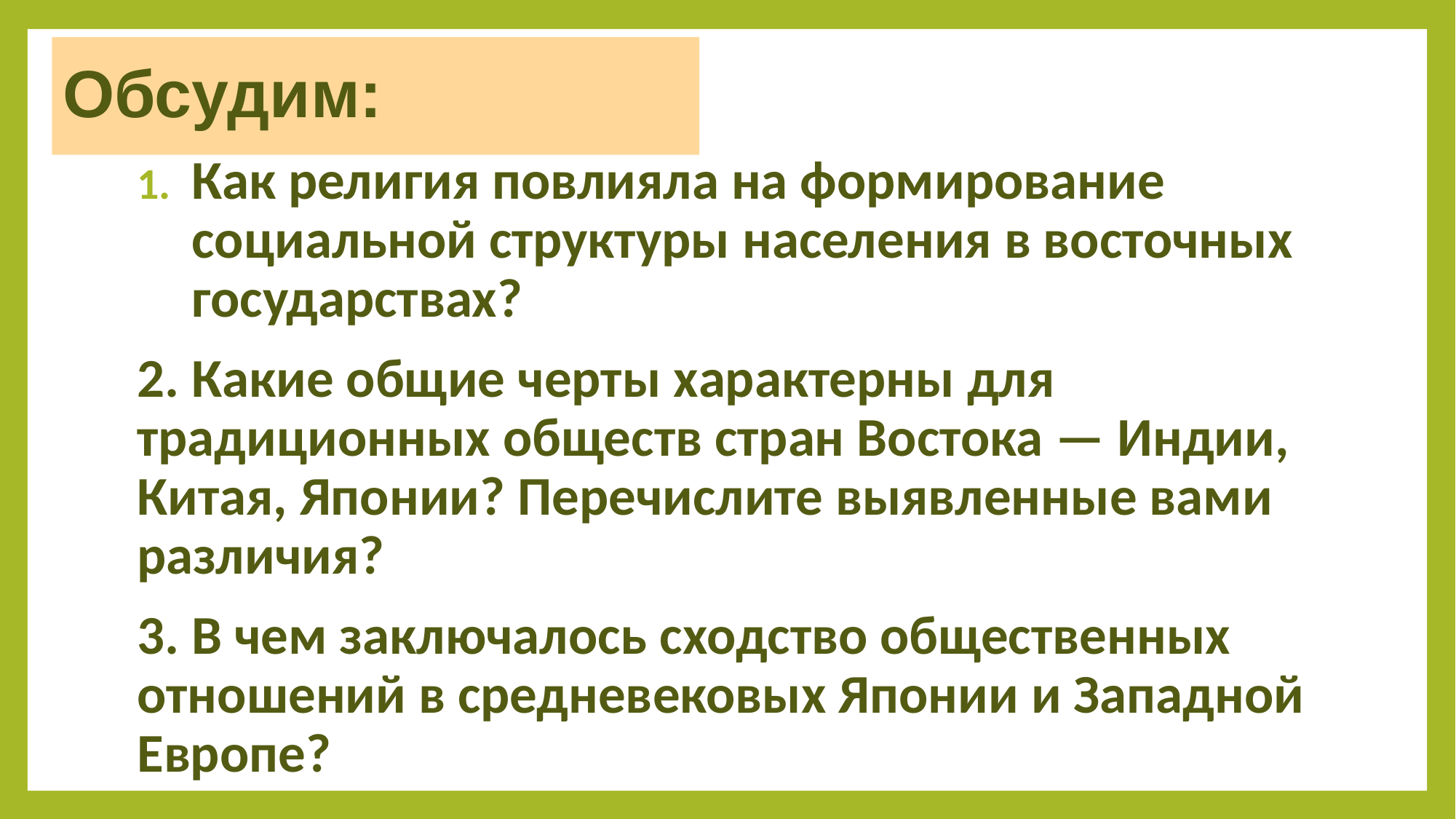

# Обсудим:
Как религия повлияла на формирование социальной структуры населения в восточных государствах?
2. Какие общие черты характерны для традиционных обществ стран Востока — Индии, Китая, Японии? Перечислите выявленные вами различия?
3. В чем заключалось сходство общественных отношений в средневековых Японии и Западной Европе?